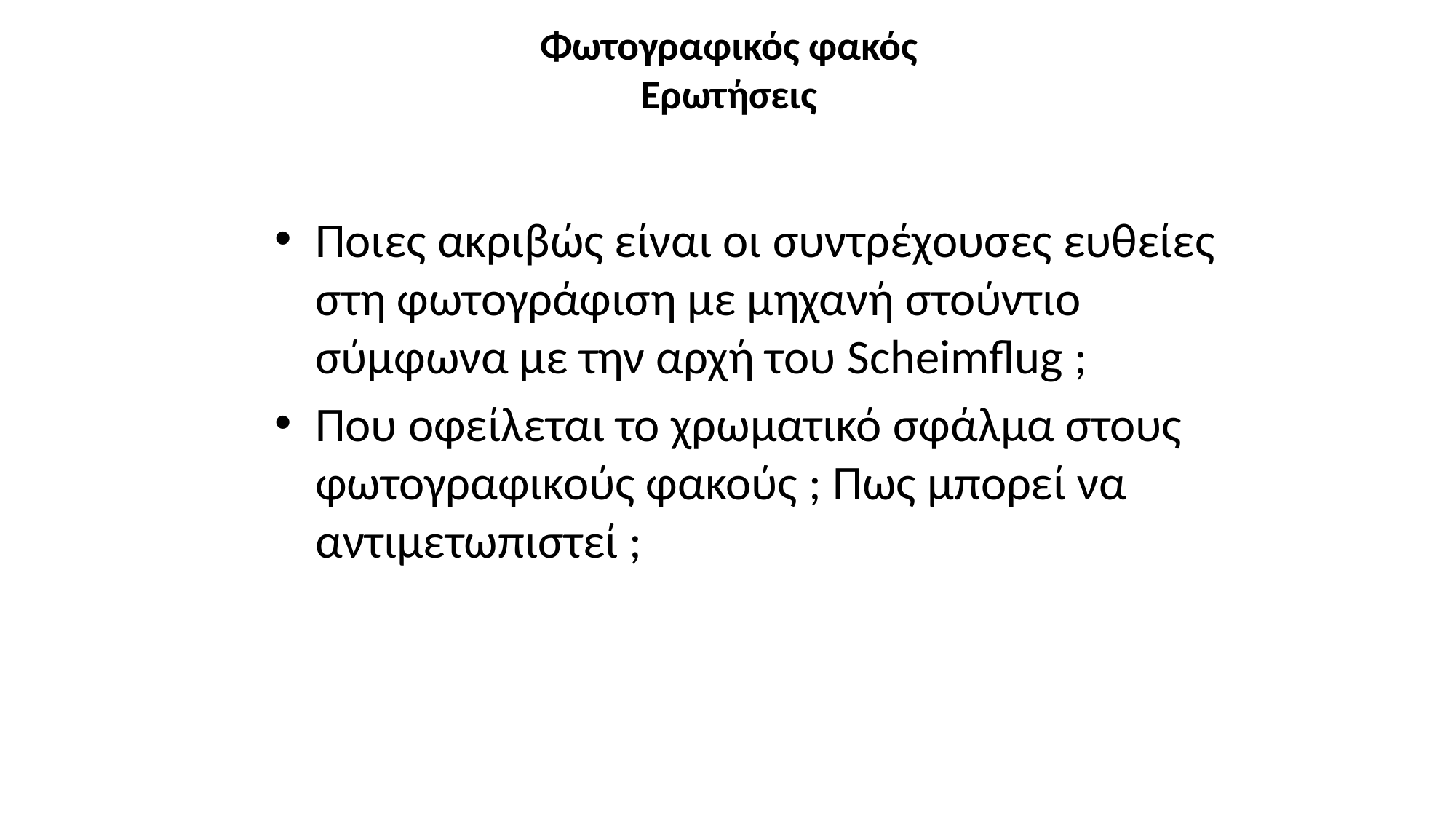

# Φωτογραφικός φακός Ερωτήσεις
Ποιες ακριβώς είναι οι συντρέχουσες ευθείες στη φωτογράφιση με μηχανή στούντιο σύμφωνα με την αρχή του Scheimflug ;
Που οφείλεται το χρωματικό σφάλμα στους φωτογραφικούς φακούς ; Πως μπορεί να αντιμετωπιστεί ;